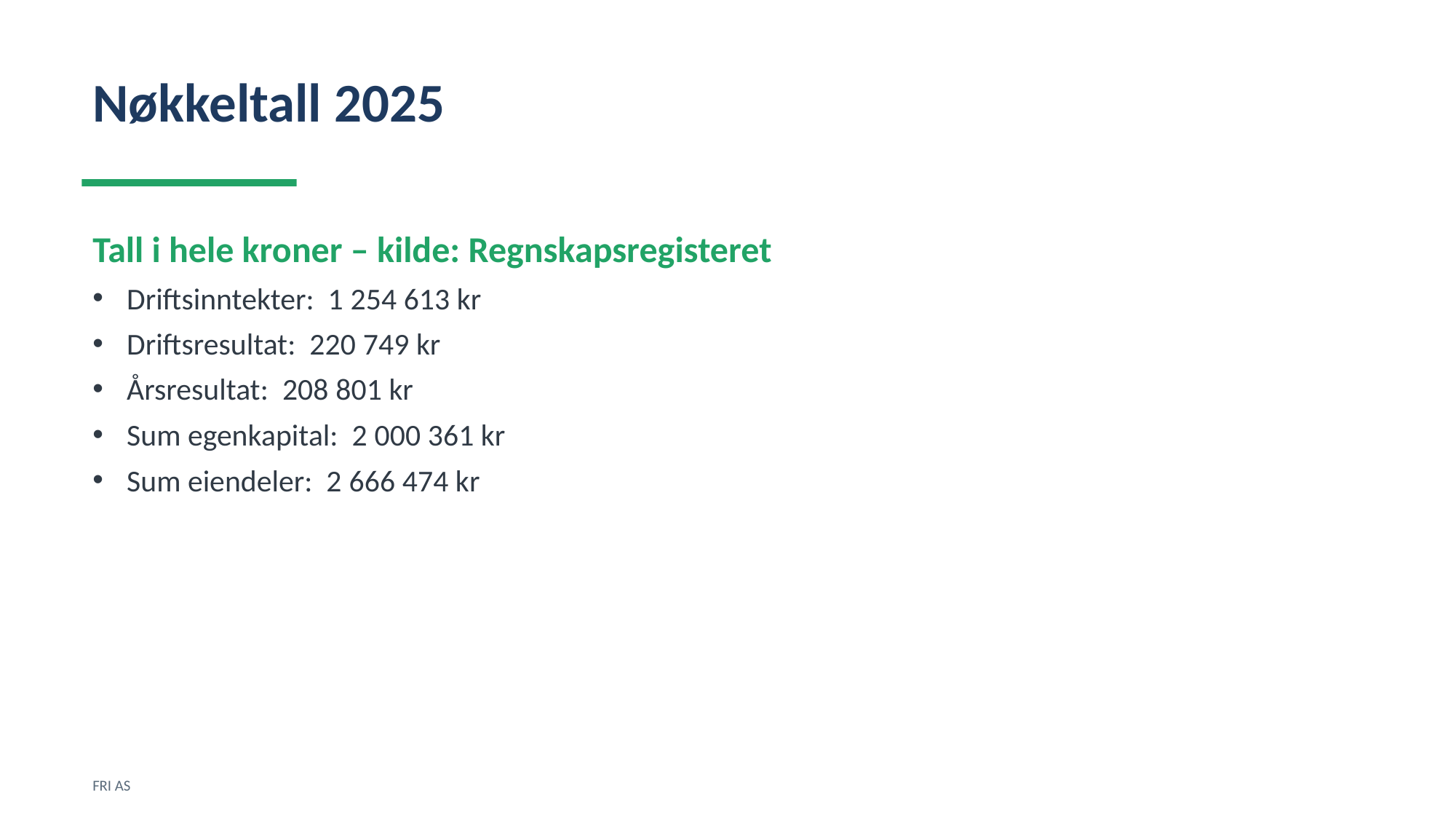

Nøkkeltall 2025

Tall i hele kroner – kilde: Regnskapsregisteret
Driftsinntekter:  1 254 613 kr
Driftsresultat:  220 749 kr
Årsresultat:  208 801 kr
Sum egenkapital:  2 000 361 kr
Sum eiendeler:  2 666 474 kr
FRI AS